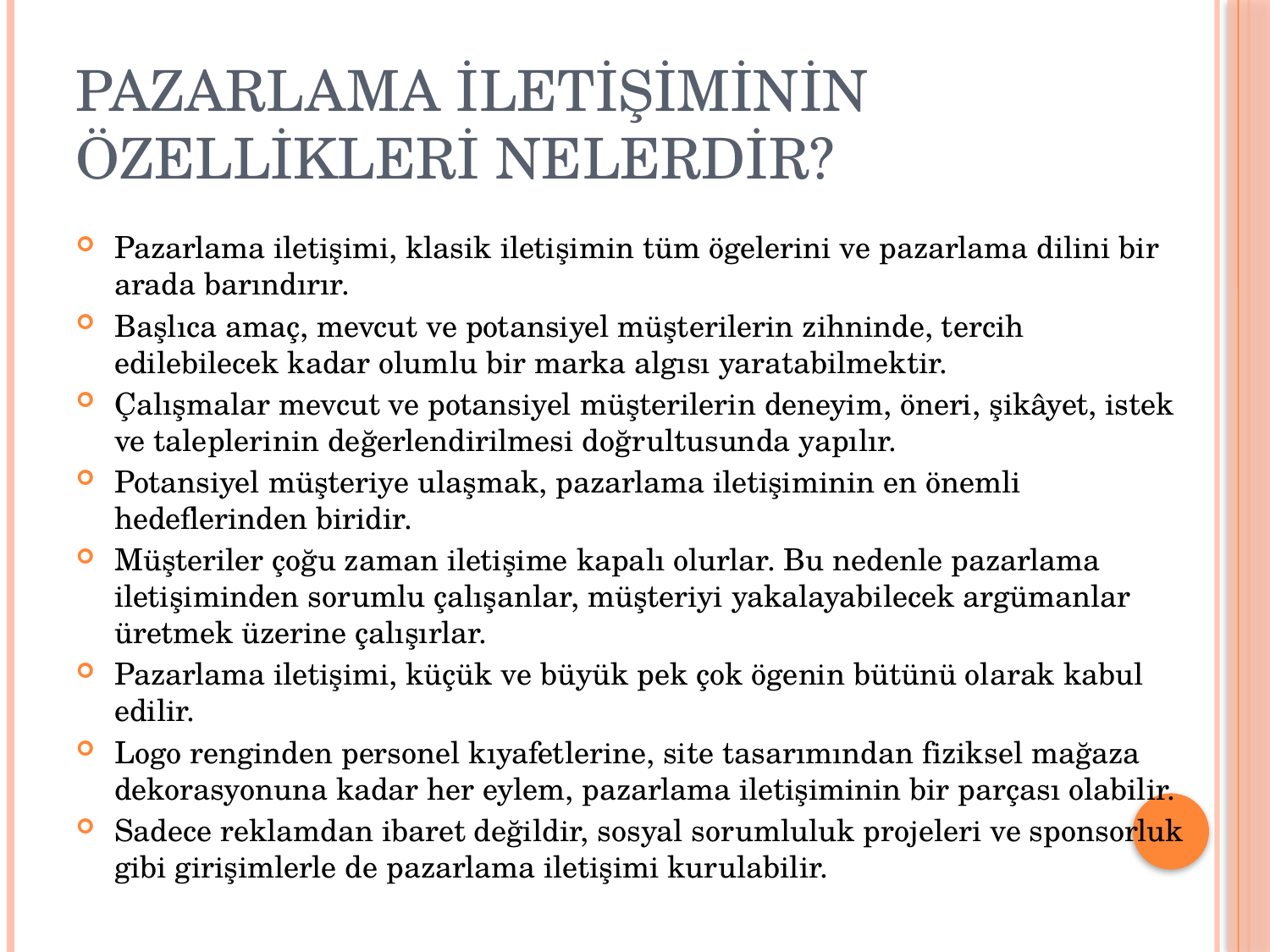

# Pazarlama İletişiminin Özellikleri Nelerdir?
Pazarlama iletişimi, klasik iletişimin tüm ögelerini ve pazarlama dilini bir arada barındırır.
Başlıca amaç, mevcut ve potansiyel müşterilerin zihninde, tercih edilebilecek kadar olumlu bir marka algısı yaratabilmektir.
Çalışmalar mevcut ve potansiyel müşterilerin deneyim, öneri, şikâyet, istek ve taleplerinin değerlendirilmesi doğrultusunda yapılır.
Potansiyel müşteriye ulaşmak, pazarlama iletişiminin en önemli hedeflerinden biridir.
Müşteriler çoğu zaman iletişime kapalı olurlar. Bu nedenle pazarlama iletişiminden sorumlu çalışanlar, müşteriyi yakalayabilecek argümanlar üretmek üzerine çalışırlar.
Pazarlama iletişimi, küçük ve büyük pek çok ögenin bütünü olarak kabul edilir.
Logo renginden personel kıyafetlerine, site tasarımından fiziksel mağaza dekorasyonuna kadar her eylem, pazarlama iletişiminin bir parçası olabilir.
Sadece reklamdan ibaret değildir, sosyal sorumluluk projeleri ve sponsorluk gibi girişimlerle de pazarlama iletişimi kurulabilir.